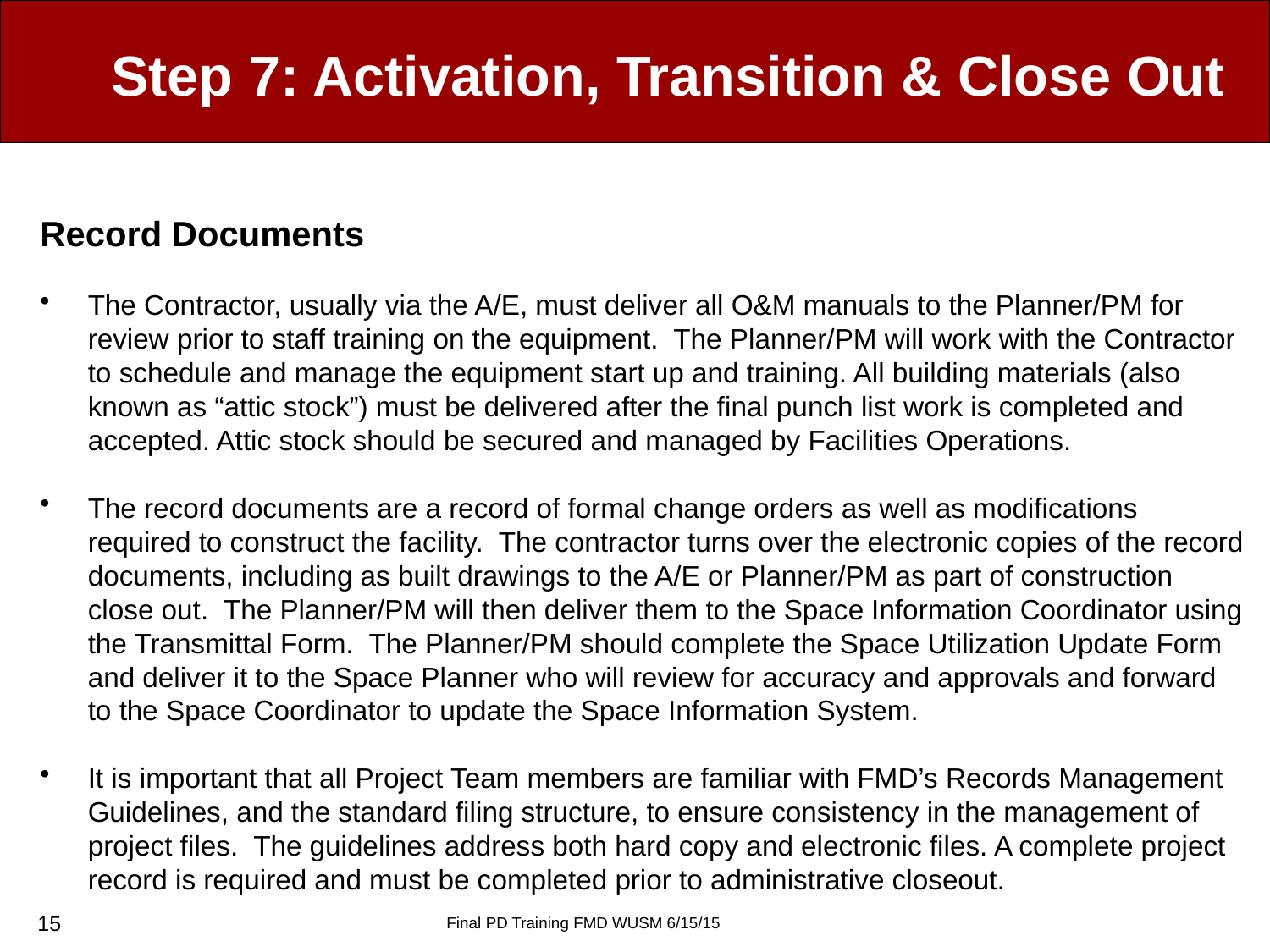

# Step 7: Activation, Transition & Close Out
Record Documents

The Contractor, usually via the A/E, must deliver all O&M manuals to the Planner/PM for review prior to staff training on the equipment.  The Planner/PM will work with the Contractor to schedule and manage the equipment start up and training. All building materials (also known as “attic stock”) must be delivered after the final punch list work is completed and accepted. Attic stock should be secured and managed by Facilities Operations.

The record documents are a record of formal change orders as well as modifications required to construct the facility.  The contractor turns over the electronic copies of the record documents, including as built drawings to the A/E or Planner/PM as part of construction close out.  The Planner/PM will then deliver them to the Space Information Coordinator using the Transmittal Form.  The Planner/PM should complete the Space Utilization Update Form and deliver it to the Space Planner who will review for accuracy and approvals and forward to the Space Coordinator to update the Space Information System.

It is important that all Project Team members are familiar with FMD’s Records Management Guidelines, and the standard filing structure, to ensure consistency in the management of project files.  The guidelines address both hard copy and electronic files. A complete project record is required and must be completed prior to administrative closeout.
15
Final PD Training FMD WUSM 6/15/15